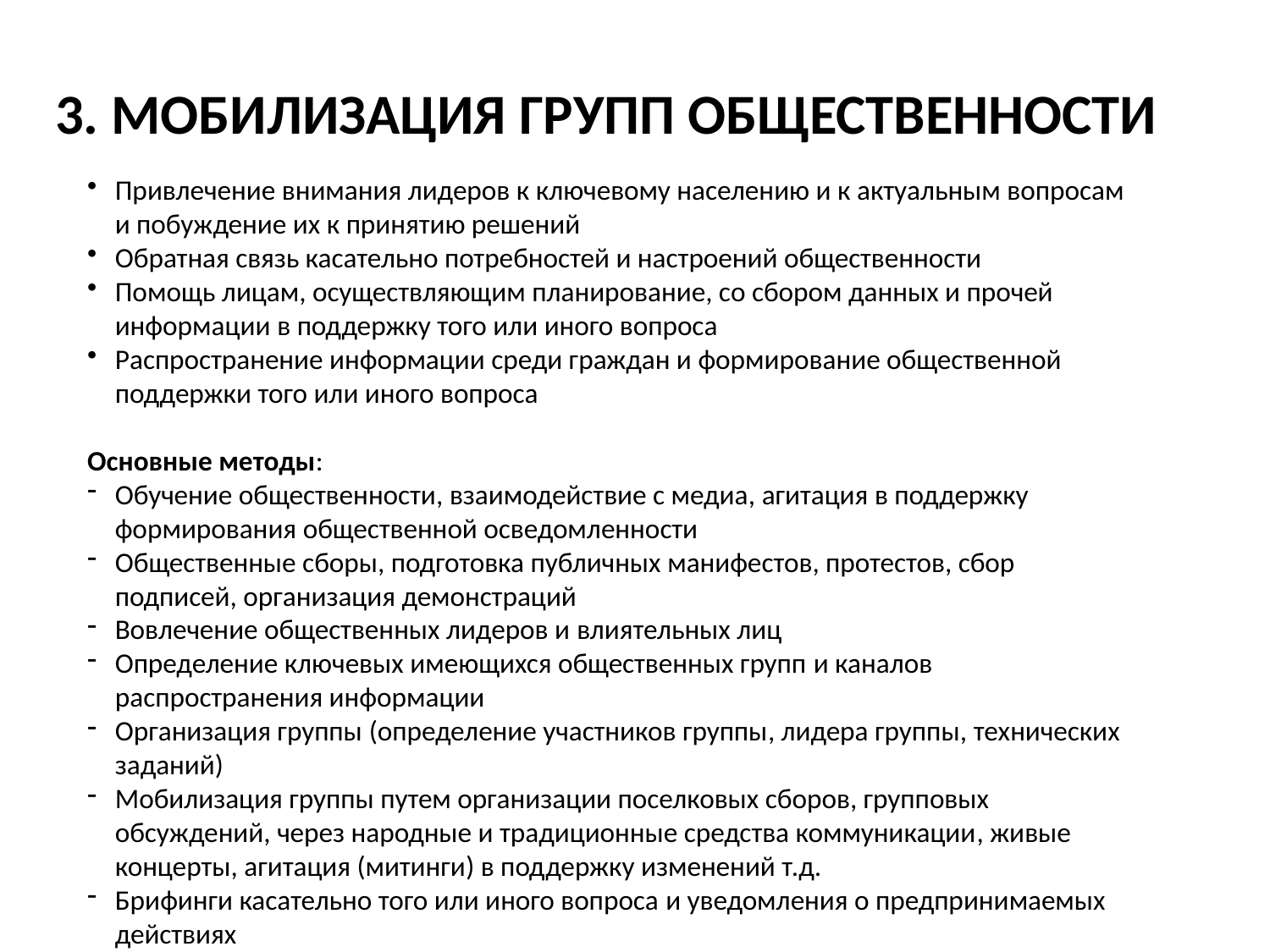

# 3. МОБИЛИЗАЦИЯ ГРУПП ОБЩЕСТВЕННОСТИ
Привлечение внимания лидеров к ключевому населению и к актуальным вопросам и побуждение их к принятию решений
Обратная связь касательно потребностей и настроений общественности
Помощь лицам, осуществляющим планирование, со сбором данных и прочей информации в поддержку того или иного вопроса
Распространение информации среди граждан и формирование общественной поддержки того или иного вопроса

Основные методы:
Обучение общественности, взаимодействие с медиа, агитация в поддержку формирования общественной осведомленности
Общественные сборы, подготовка публичных манифестов, протестов, сбор подписей, организация демонстраций
Вовлечение общественных лидеров и влиятельных лиц
Определение ключевых имеющихся общественных групп и каналов распространения информации
Организация группы (определение участников группы, лидера группы, технических заданий)
Мобилизация группы путем организации поселковых сборов, групповых обсуждений, через народные и традиционные средства коммуникации, живые концерты, агитация (митинги) в поддержку изменений т.д.
Брифинги касательно того или иного вопроса и уведомления о предпринимаемых действиях